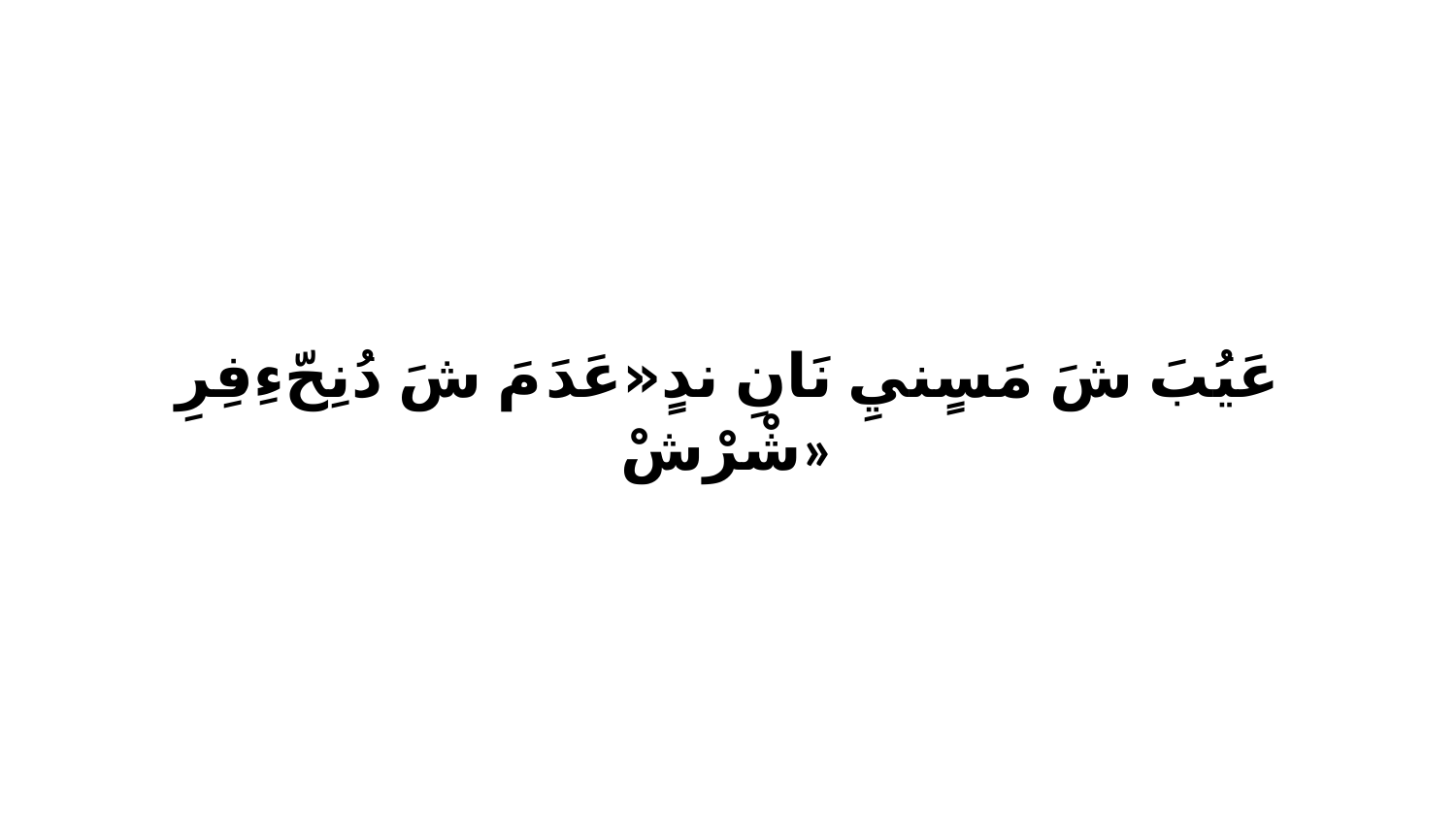

عَيُبَ شَ مَسٍنيِ نَانِ ندٍ«عَدَ مَ شَ دُنِحّءِفِرِ شْرْشْ»